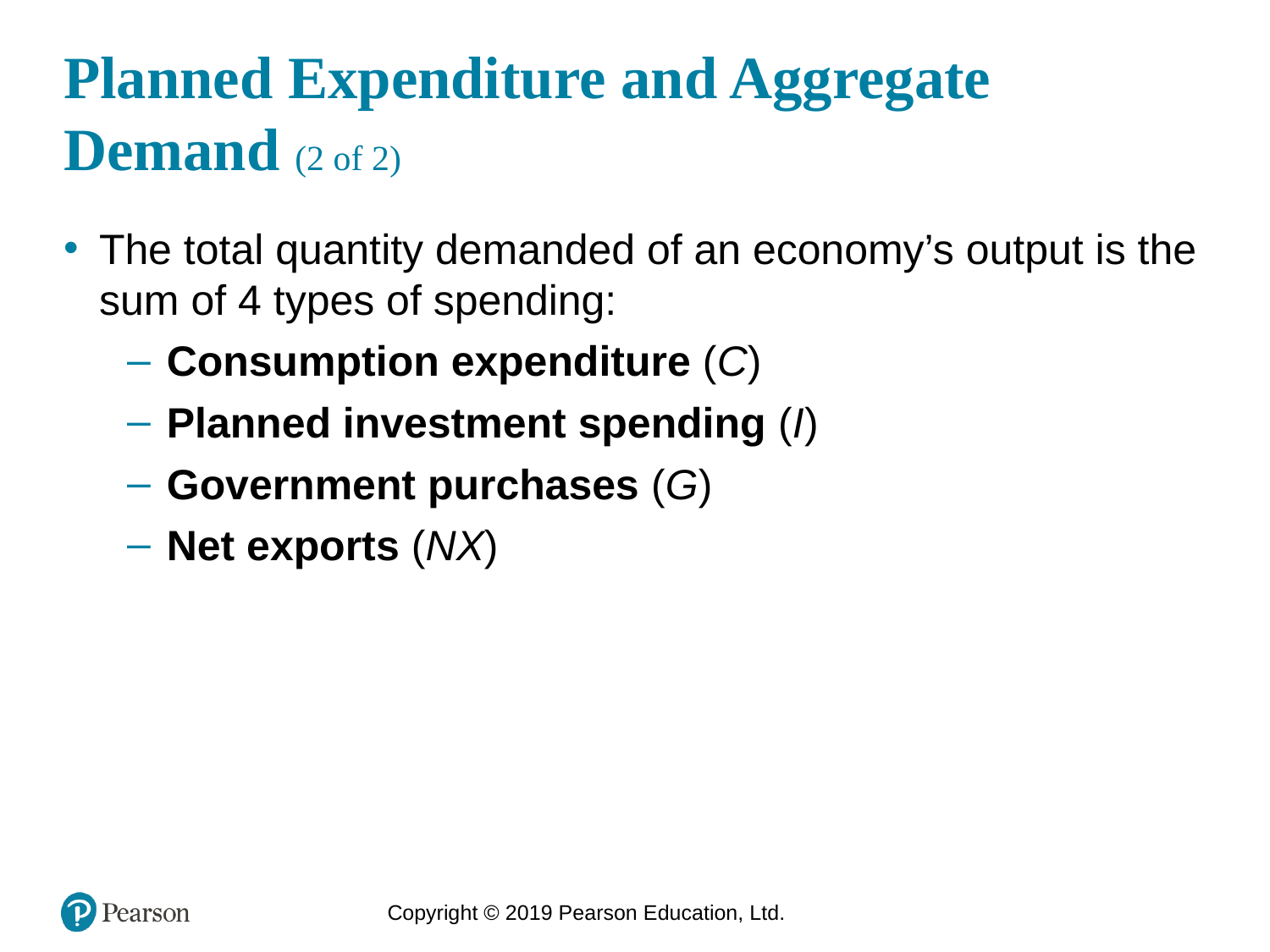

# Planned Expenditure and Aggregate Demand (2 of 2)
The total quantity demanded of an economy’s output is the sum of 4 types of spending:
Consumption expenditure (C)
Planned investment spending (I)
Government purchases (G)
Net exports (NX)